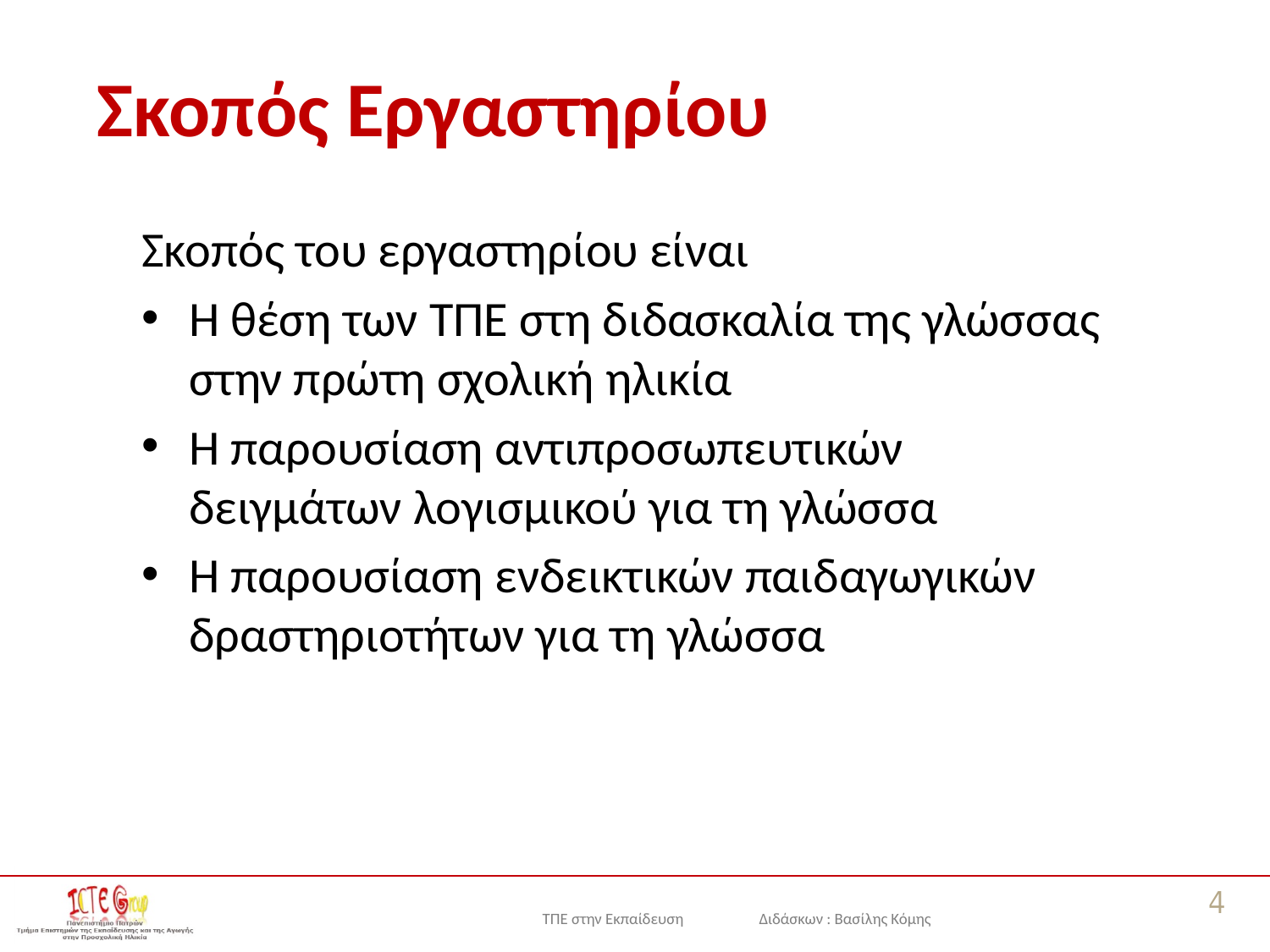

# Σκοπός Εργαστηρίου
Σκοπός του εργαστηρίου είναι
Η θέση των ΤΠΕ στη διδασκαλία της γλώσσας στην πρώτη σχολική ηλικία
Η παρουσίαση αντιπροσωπευτικών δειγμάτων λογισμικού για τη γλώσσα
Η παρουσίαση ενδεικτικών παιδαγωγικών δραστηριοτήτων για τη γλώσσα
4